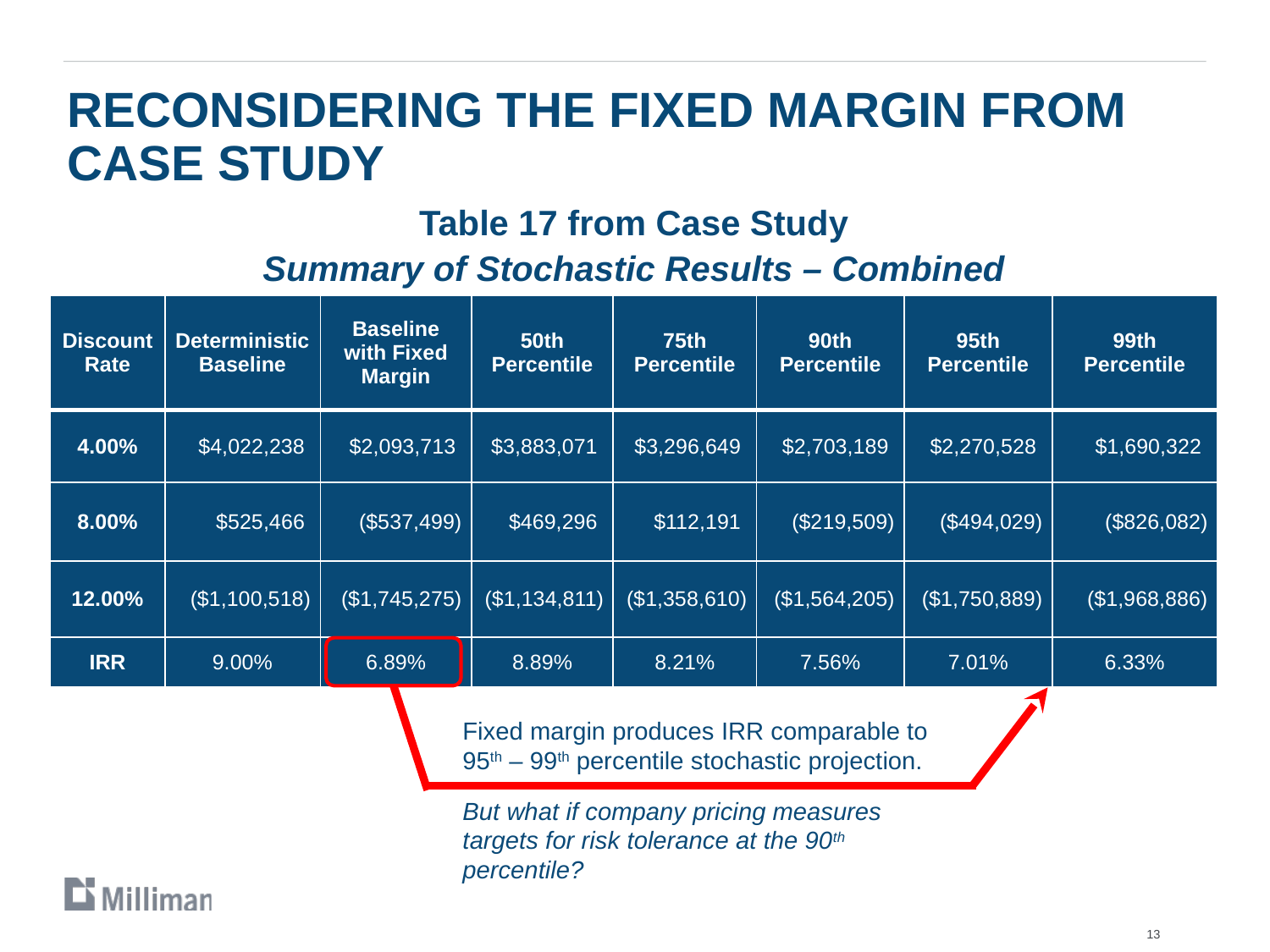

# RECONSIDERING THE FIXED MARGIN FROM CASE STUDY
Table 17 from Case Study
Summary of Stochastic Results – Combined

| Discount Rate | Deterministic Baseline | Baseline with Fixed Margin | 50th Percentile | 75th Percentile | 90th Percentile | 95th Percentile | 99th Percentile |
| --- | --- | --- | --- | --- | --- | --- | --- |
| 4.00% | $4,022,238 | $2,093,713 | $3,883,071 | $3,296,649 | $2,703,189 | $2,270,528 | $1,690,322 |
| 8.00% | $525,466 | ($537,499) | $469,296 | $112,191 | ($219,509) | ($494,029) | ($826,082) |
| 12.00% | ($1,100,518) | ($1,745,275) | ($1,134,811) | ($1,358,610) | ($1,564,205) | ($1,750,889) | ($1,968,886) |
| IRR | 9.00% | 6.89% | 8.89% | 8.21% | 7.56% | 7.01% | 6.33% |

Fixed margin produces IRR comparable to 95th – 99th percentile stochastic projection.
But what if company pricing measures targets for risk tolerance at the 90th percentile?
13